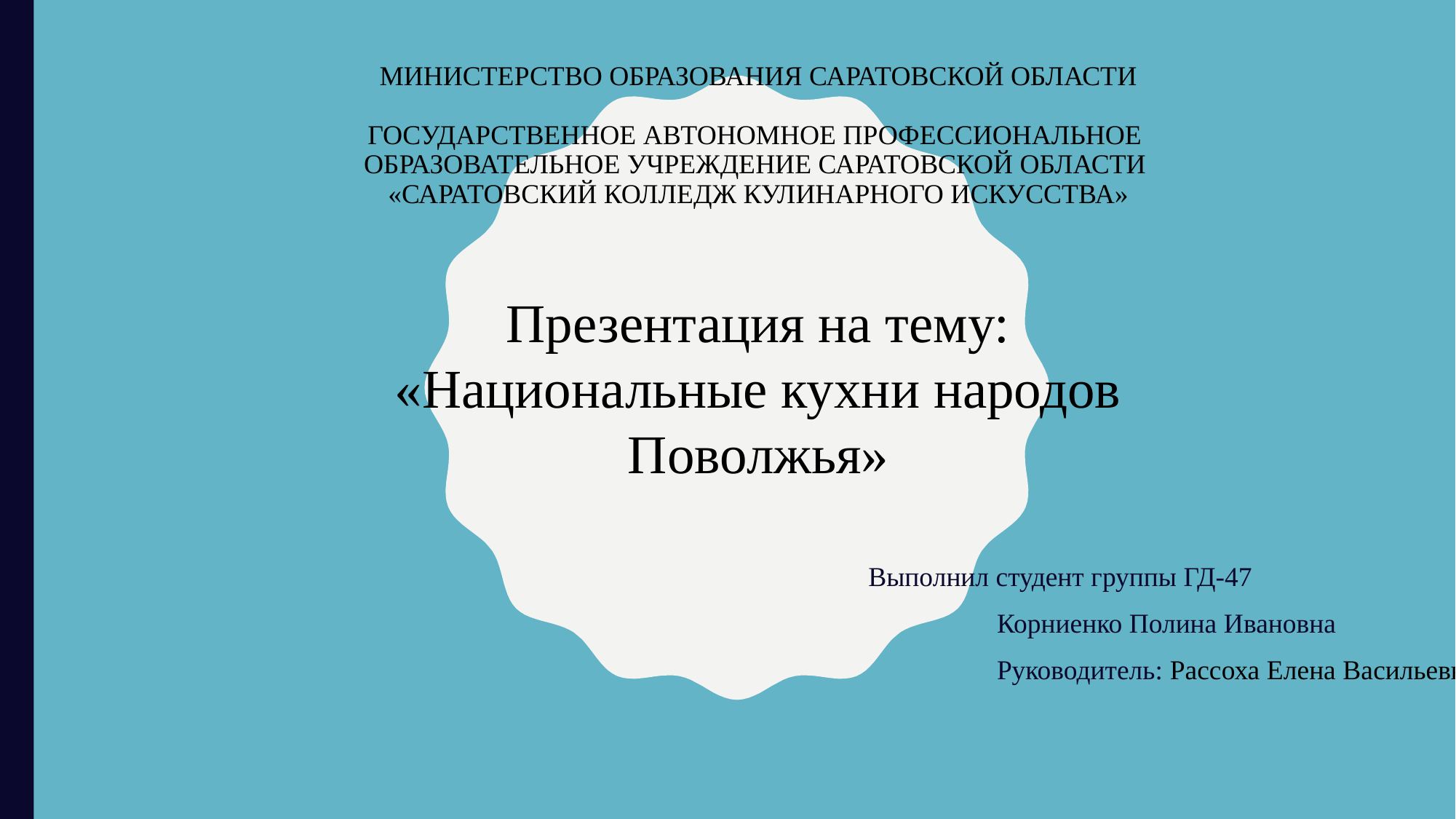

Министерство образования Саратовской области
Государственное автономное профессиональное
образовательное учреждение Саратовской области
«Саратовский колледж кулинарного искусства»
Презентация на тему: «Национальные кухни народов Поволжья»
Выполнил студент группы ГД-47
Корниенко Полина Ивановна
Руководитель: Рассоха Елена Васильевна